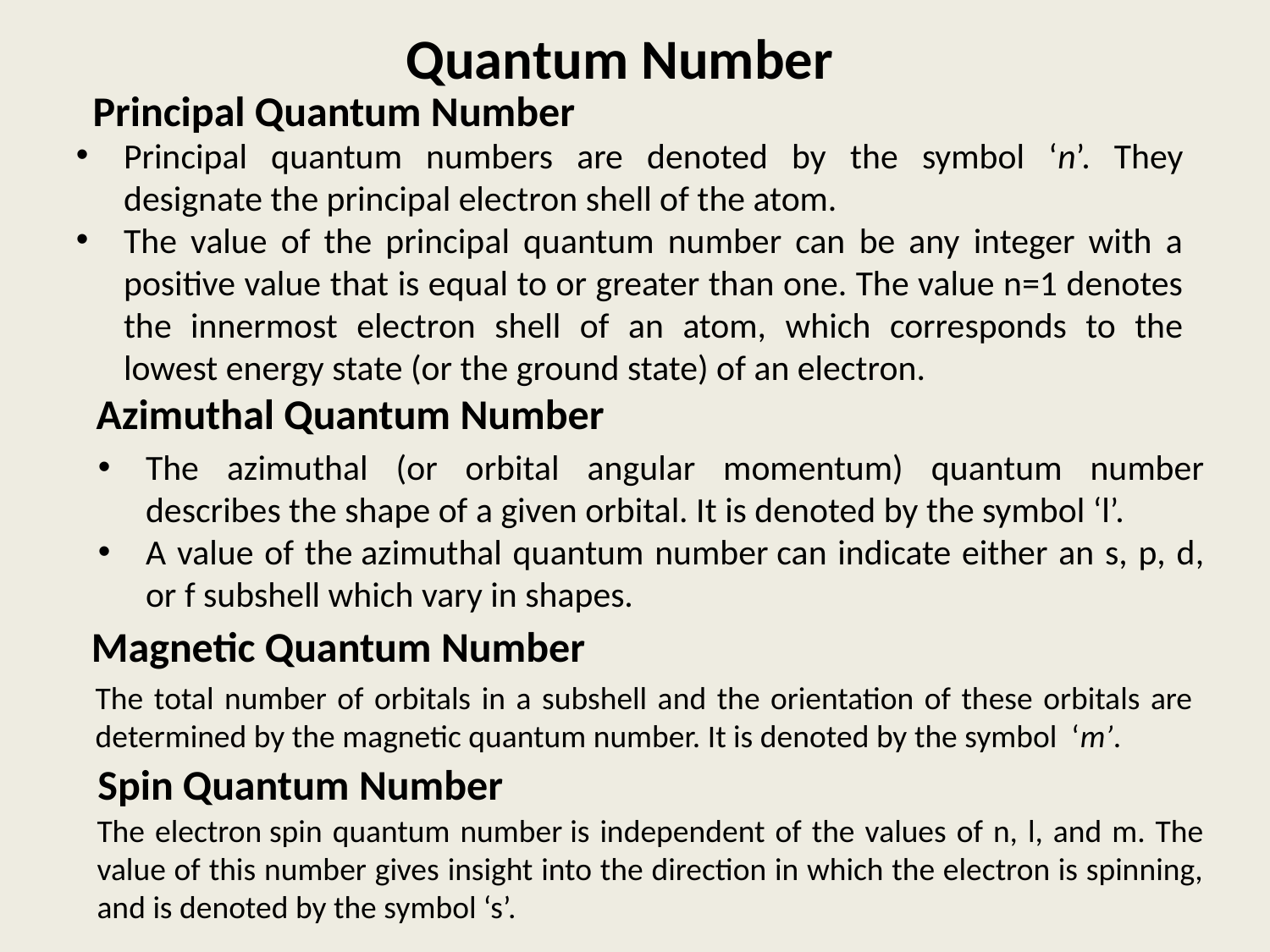

Quantum Number
Principal Quantum Number
Principal quantum numbers are denoted by the symbol ‘n’. They designate the principal electron shell of the atom.
The value of the principal quantum number can be any integer with a positive value that is equal to or greater than one. The value n=1 denotes the innermost electron shell of an atom, which corresponds to the lowest energy state (or the ground state) of an electron.

Azimuthal Quantum Number
The azimuthal (or orbital angular momentum) quantum number describes the shape of a given orbital. It is denoted by the symbol ‘l’.
A value of the azimuthal quantum number can indicate either an s, p, d, or f subshell which vary in shapes.
Magnetic Quantum Number
The total number of orbitals in a subshell and the orientation of these orbitals are determined by the magnetic quantum number. It is denoted by the symbol  ‘m’.
Spin Quantum Number
The electron spin quantum number is independent of the values of n, l, and m. The value of this number gives insight into the direction in which the electron is spinning, and is denoted by the symbol ‘s’.